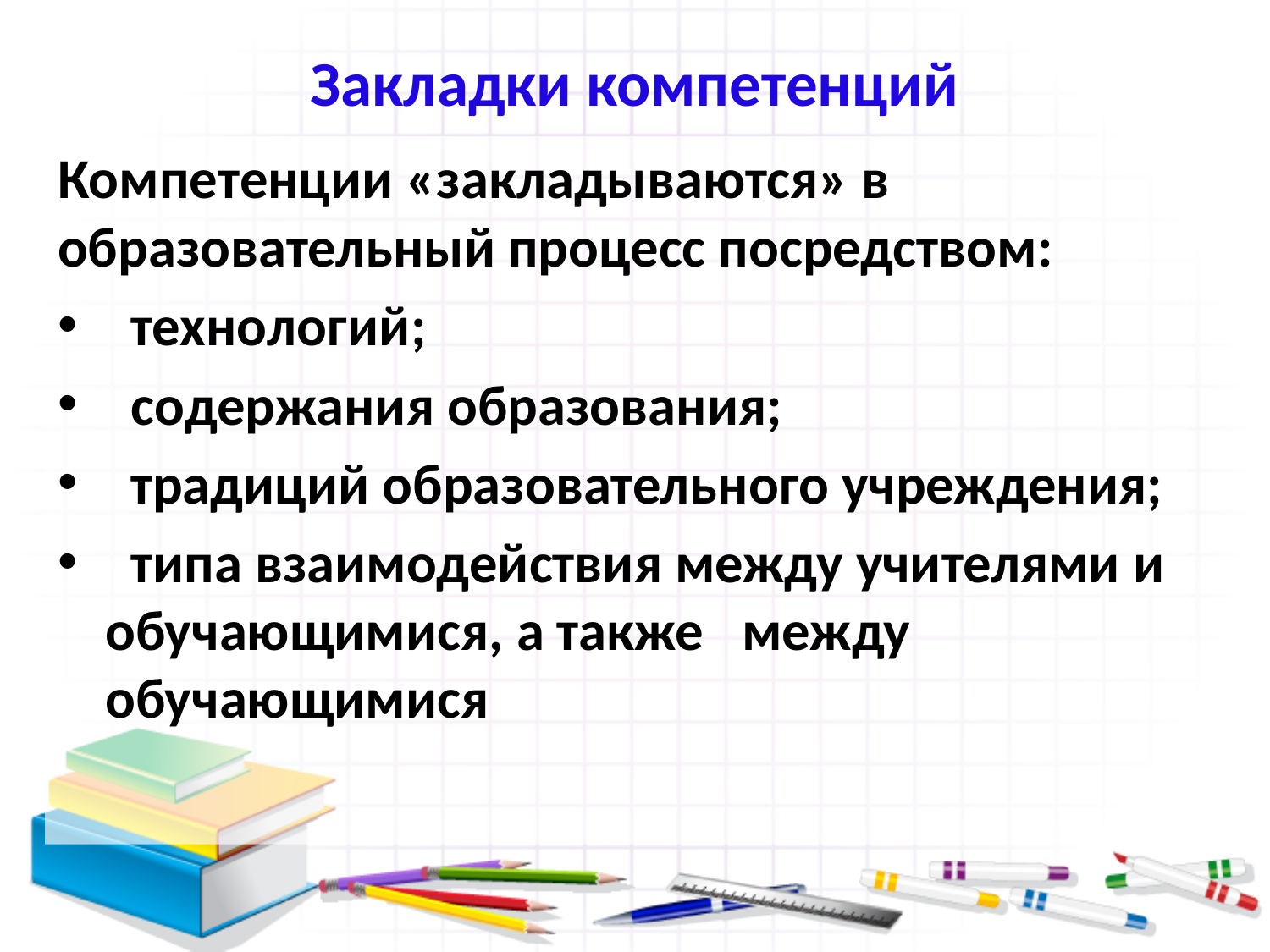

# Закладки компетенций
Компетенции «закладываются» в   образовательный процесс посредством:
  технологий;
  содержания образования;
  традиций образовательного учреждения;
  типа взаимодействия между учителями и обучающимися, а также   между обучающимися